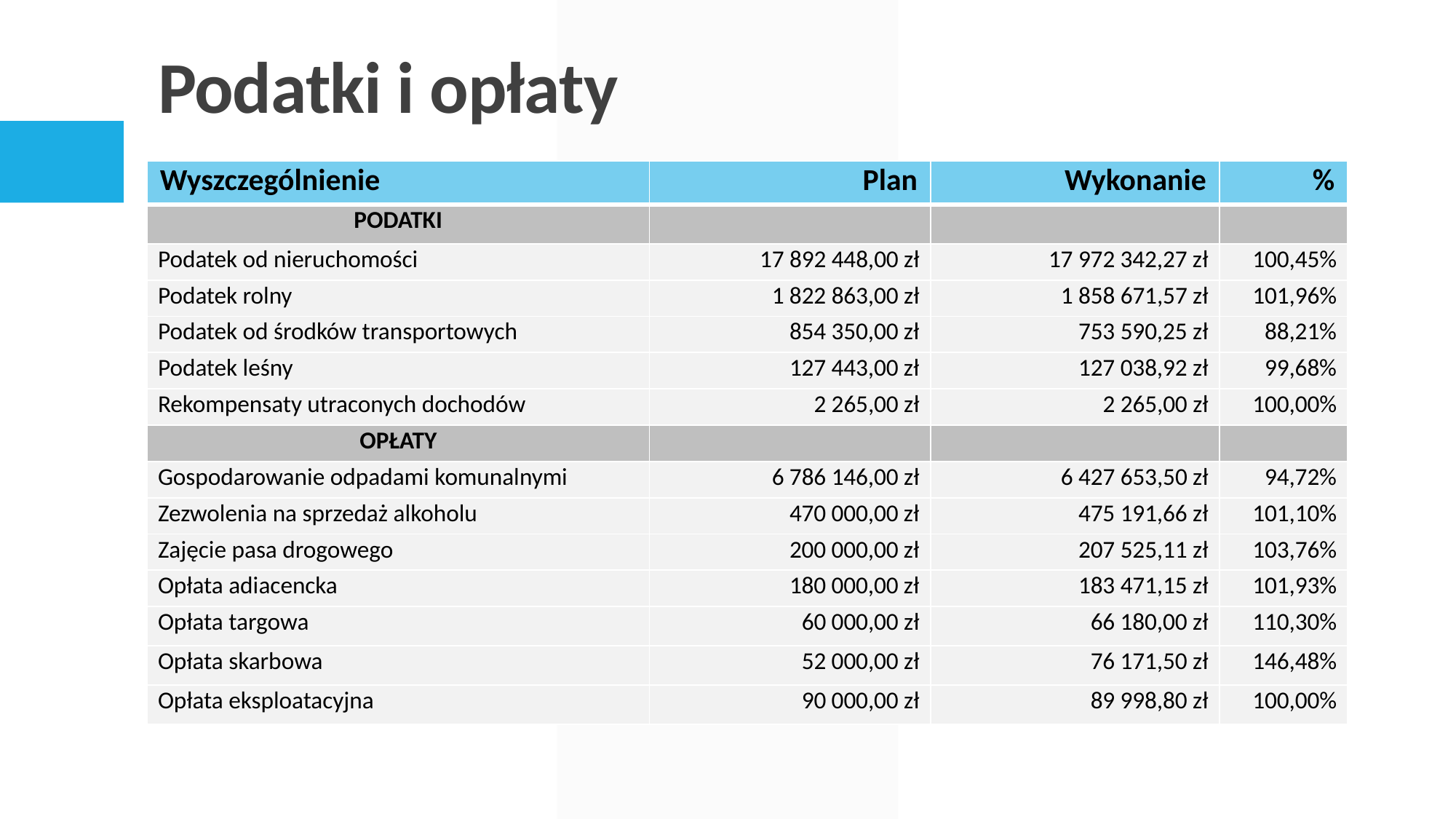

# Podatki i opłaty
| Wyszczególnienie | Plan | Wykonanie | % |
| --- | --- | --- | --- |
| PODATKI |  |  |  |
| Podatek od nieruchomości | 17 892 448,00 zł | 17 972 342,27 zł | 100,45% |
| Podatek rolny | 1 822 863,00 zł | 1 858 671,57 zł | 101,96% |
| Podatek od środków transportowych | 854 350,00 zł | 753 590,25 zł | 88,21% |
| Podatek leśny | 127 443,00 zł | 127 038,92 zł | 99,68% |
| Rekompensaty utraconych dochodów | 2 265,00 zł | 2 265,00 zł | 100,00% |
| OPŁATY |  |  |  |
| Gospodarowanie odpadami komunalnymi | 6 786 146,00 zł | 6 427 653,50 zł | 94,72% |
| Zezwolenia na sprzedaż alkoholu | 470 000,00 zł | 475 191,66 zł | 101,10% |
| Zajęcie pasa drogowego | 200 000,00 zł | 207 525,11 zł | 103,76% |
| Opłata adiacencka | 180 000,00 zł | 183 471,15 zł | 101,93% |
| Opłata targowa | 60 000,00 zł | 66 180,00 zł | 110,30% |
| Opłata skarbowa | 52 000,00 zł | 76 171,50 zł | 146,48% |
| Opłata eksploatacyjna | 90 000,00 zł | 89 998,80 zł | 100,00% |